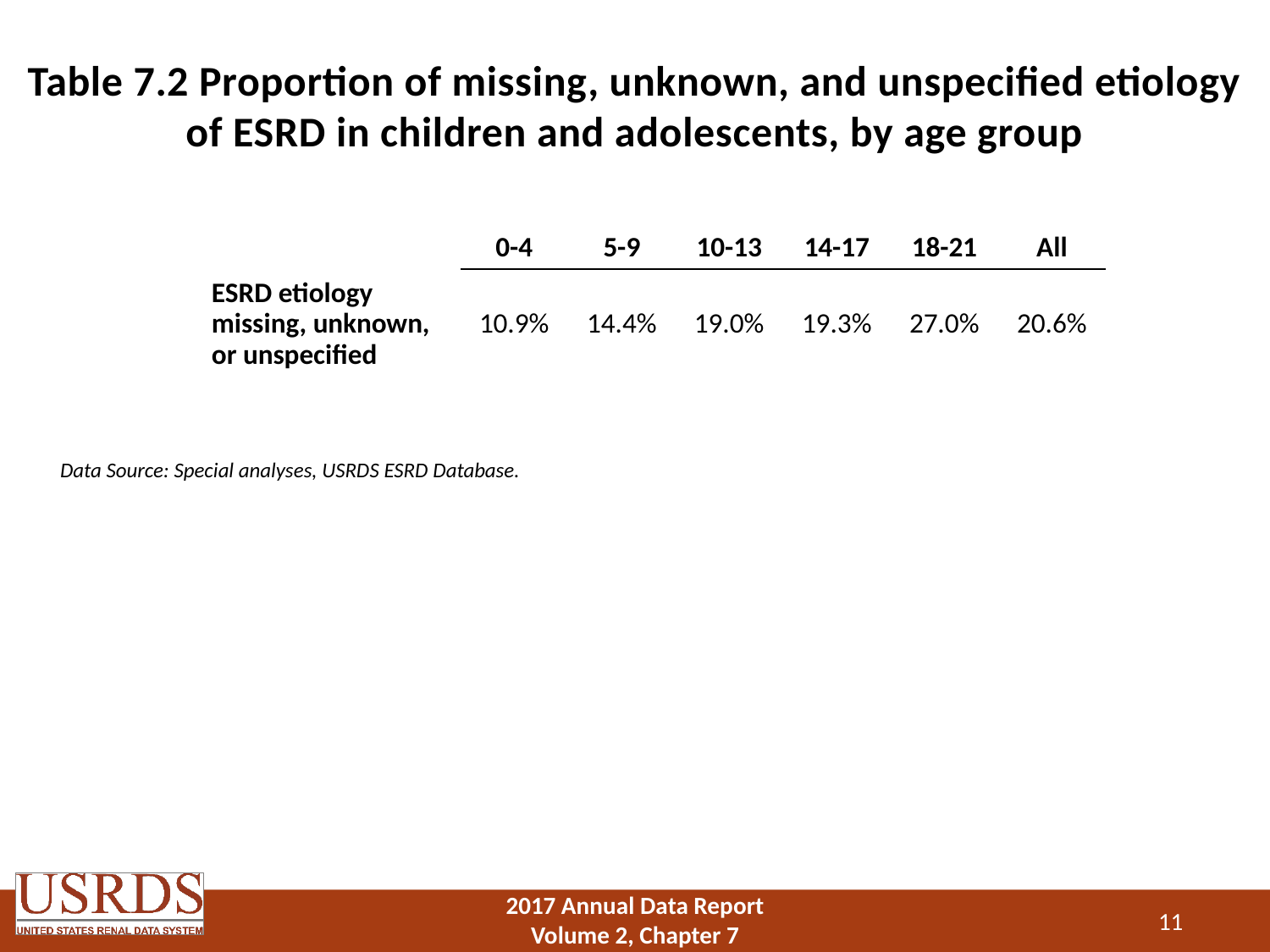

# Table 7.2 Proportion of missing, unknown, and unspecified etiology of ESRD in children and adolescents, by age group
|  | 0-4 | 5-9 | 10-13 | 14-17 | 18-21 | All |
| --- | --- | --- | --- | --- | --- | --- |
| ESRD etiology missing, unknown, or unspecified | 10.9% | 14.4% | 19.0% | 19.3% | 27.0% | 20.6% |
Data Source: Special analyses, USRDS ESRD Database.
11